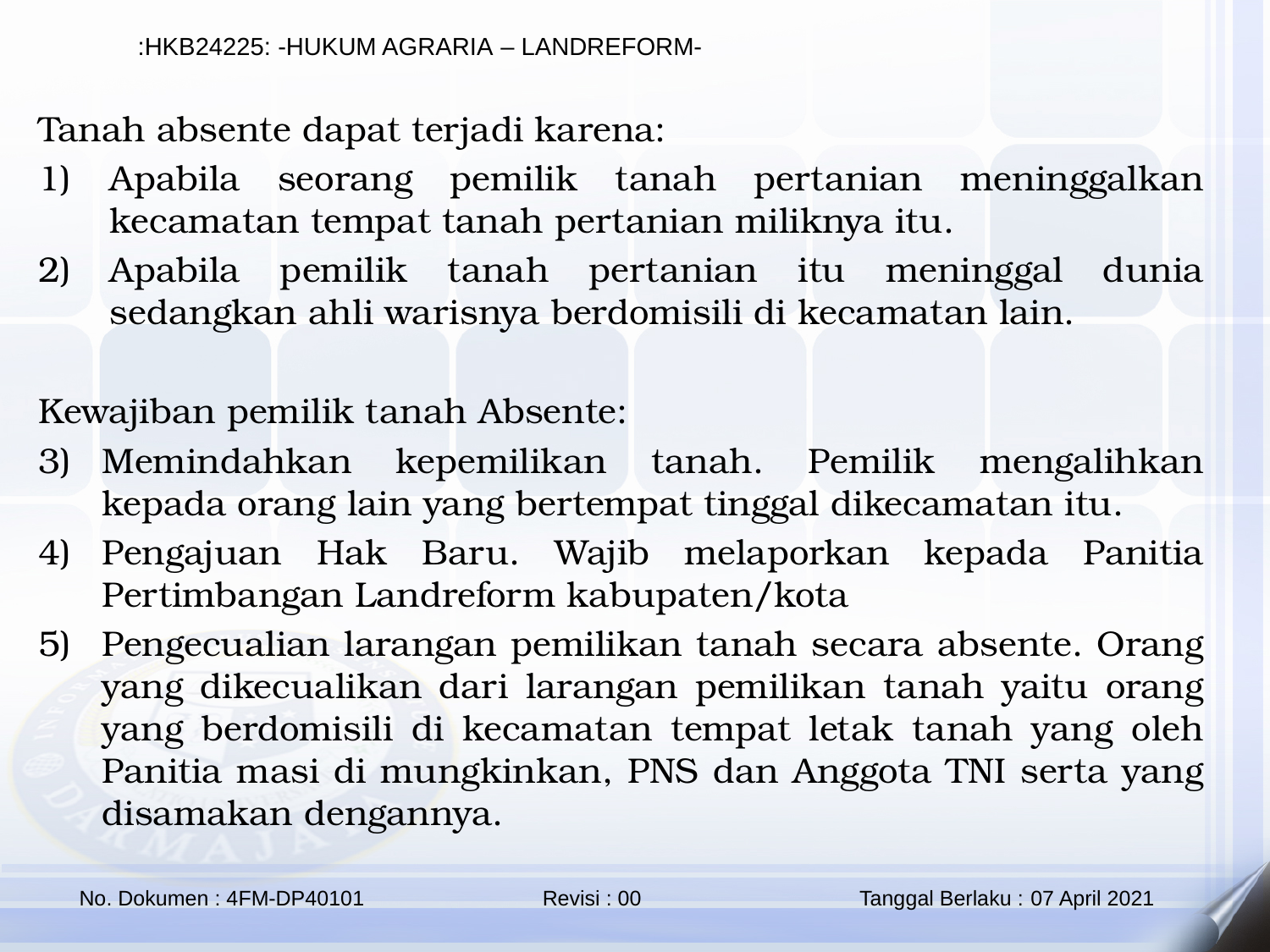

Tanah absente dapat terjadi karena:
Apabila seorang pemilik tanah pertanian meninggalkan kecamatan tempat tanah pertanian miliknya itu.
Apabila pemilik tanah pertanian itu meninggal dunia sedangkan ahli warisnya berdomisili di kecamatan lain.

Kewajiban pemilik tanah Absente:
Memindahkan kepemilikan tanah. Pemilik mengalihkan kepada orang lain yang bertempat tinggal dikecamatan itu.
Pengajuan Hak Baru. Wajib melaporkan kepada Panitia Pertimbangan Landreform kabupaten/kota
Pengecualian larangan pemilikan tanah secara absente. Orang yang dikecualikan dari larangan pemilikan tanah yaitu orang yang berdomisili di kecamatan tempat letak tanah yang oleh Panitia masi di mungkinkan, PNS dan Anggota TNI serta yang disamakan dengannya.